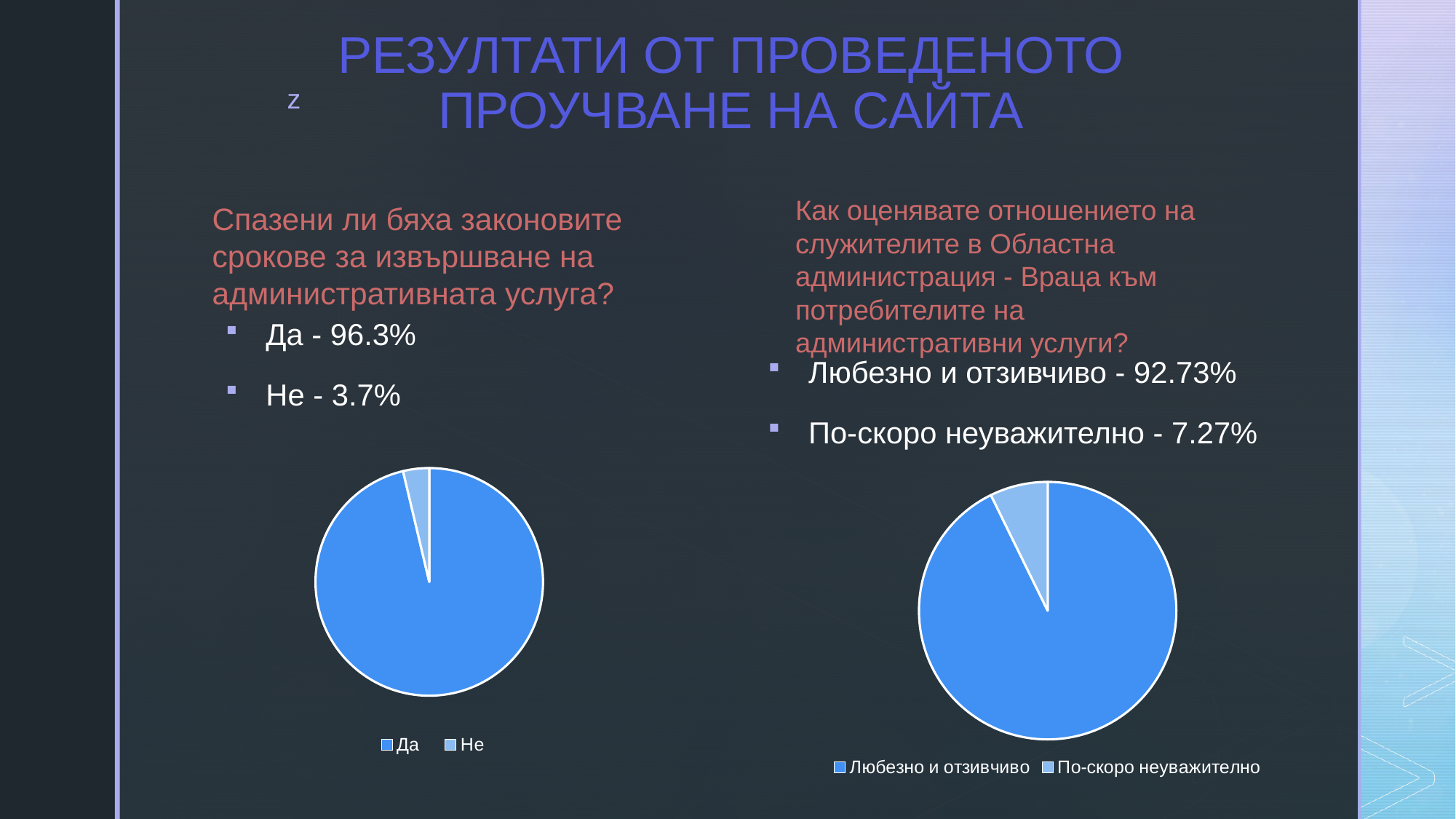

# РЕЗУЛТАТИ ОТ ПРОВЕДЕНОТО ПРОУЧВАНЕ НА САЙТА
Как оценявате отношението на служителите в Областна администрация - Враца към потребителите на административни услуги?

Спазени ли бяха законовите срокове за извършване на административната услуга?

Да - 96.3%
Не - 3.7%

Любезно и отзивчиво - 92.73%
По-скоро неуважително - 7.27%

### Chart

| Category | Колона1 |
|---|---|
| Да | 96.3 |
| Не | 3.7 |

### Chart

| Category | Продажби |
|---|---|
| Любезно и отзивчиво | 92.73 |
| По-скоро неуважително | 7.27 |